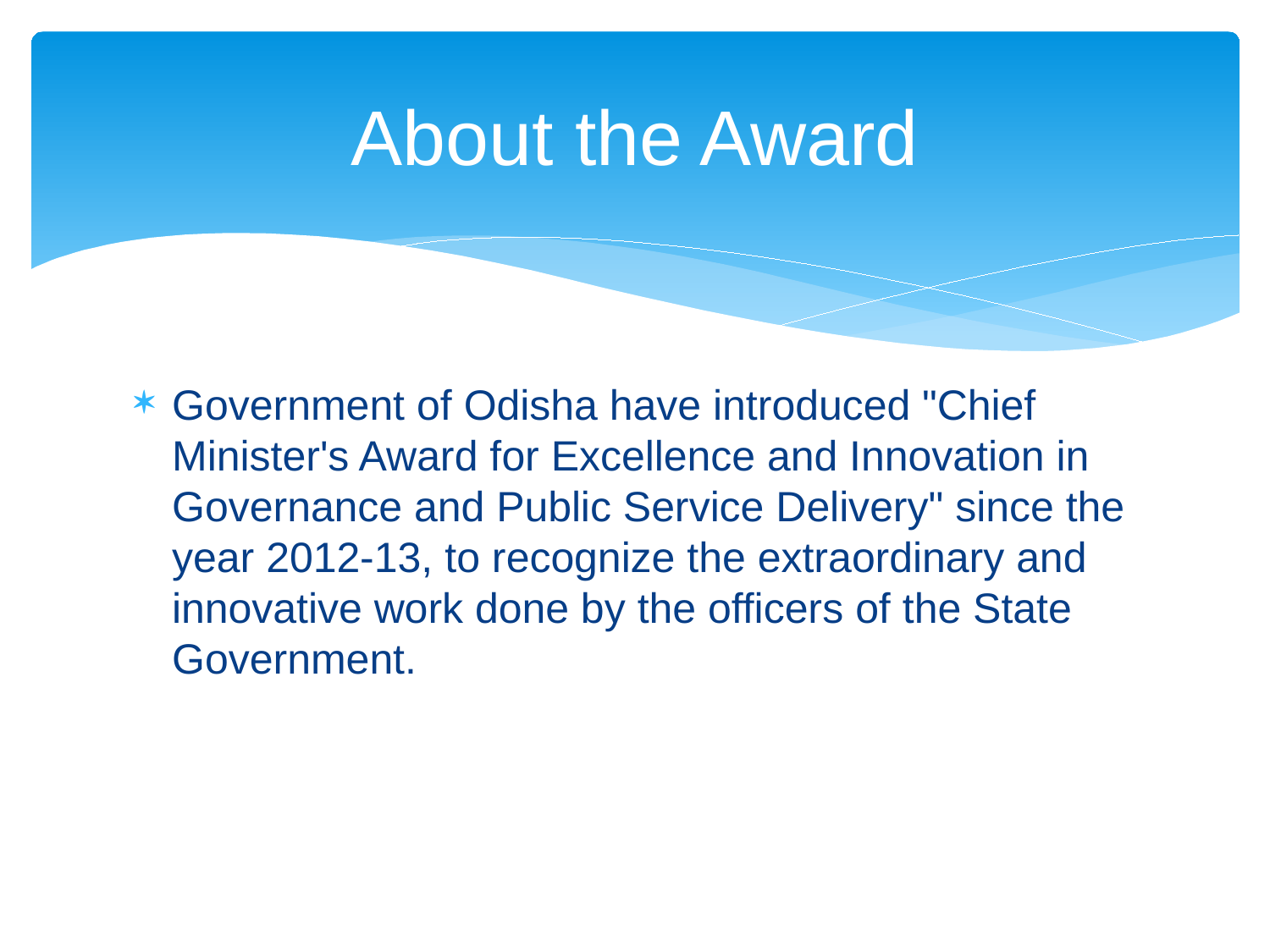

# About the Award
Government of Odisha have introduced "Chief Minister's Award for Excellence and Innovation in Governance and Public Service Delivery" since the year 2012-13, to recognize the extraordinary and innovative work done by the officers of the State Government.